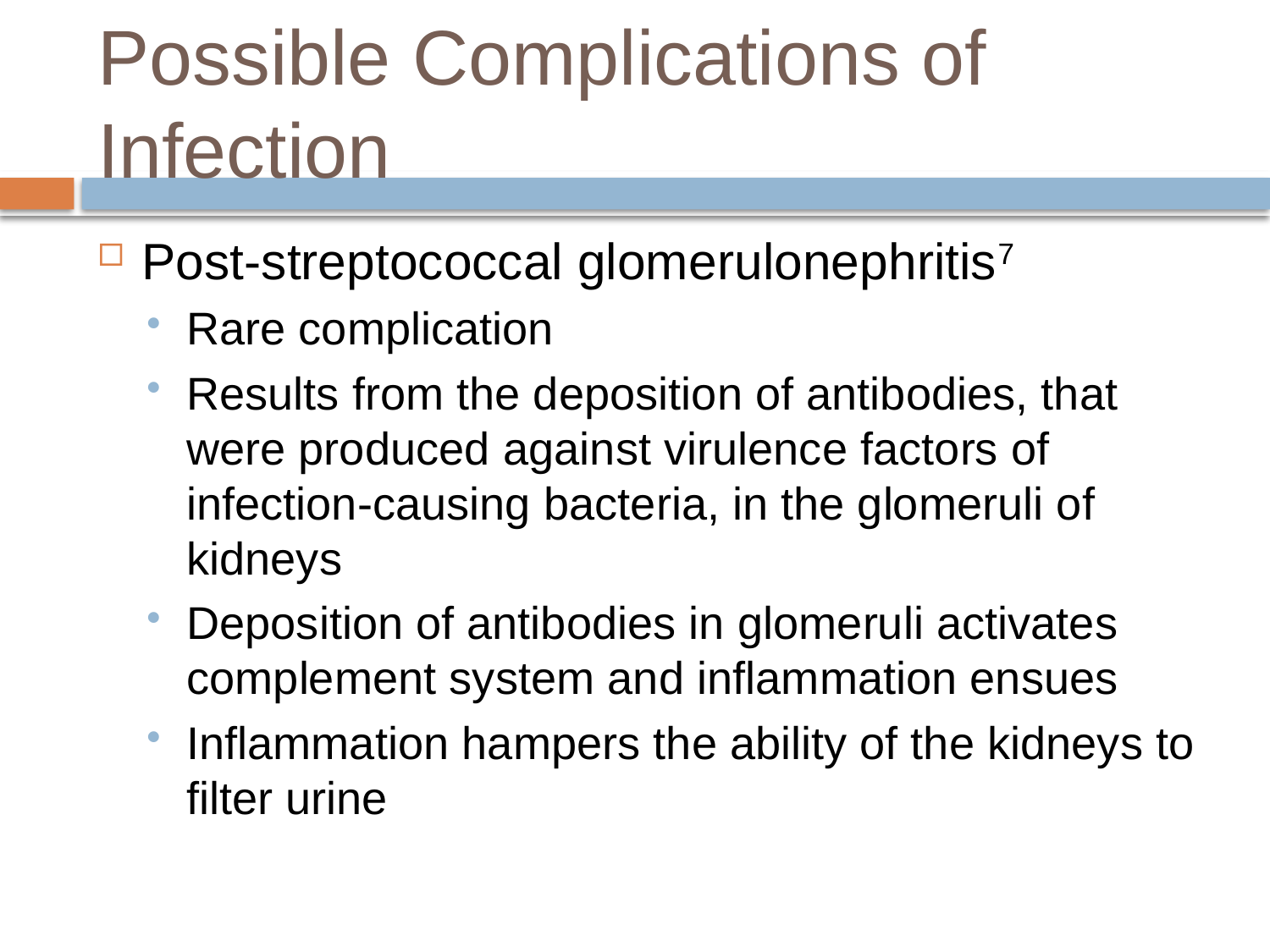

# Possible Complications of Infection
Post-streptococcal glomerulonephritis7
Rare complication
Results from the deposition of antibodies, that were produced against virulence factors of infection-causing bacteria, in the glomeruli of kidneys
Deposition of antibodies in glomeruli activates complement system and inflammation ensues
Inflammation hampers the ability of the kidneys to filter urine